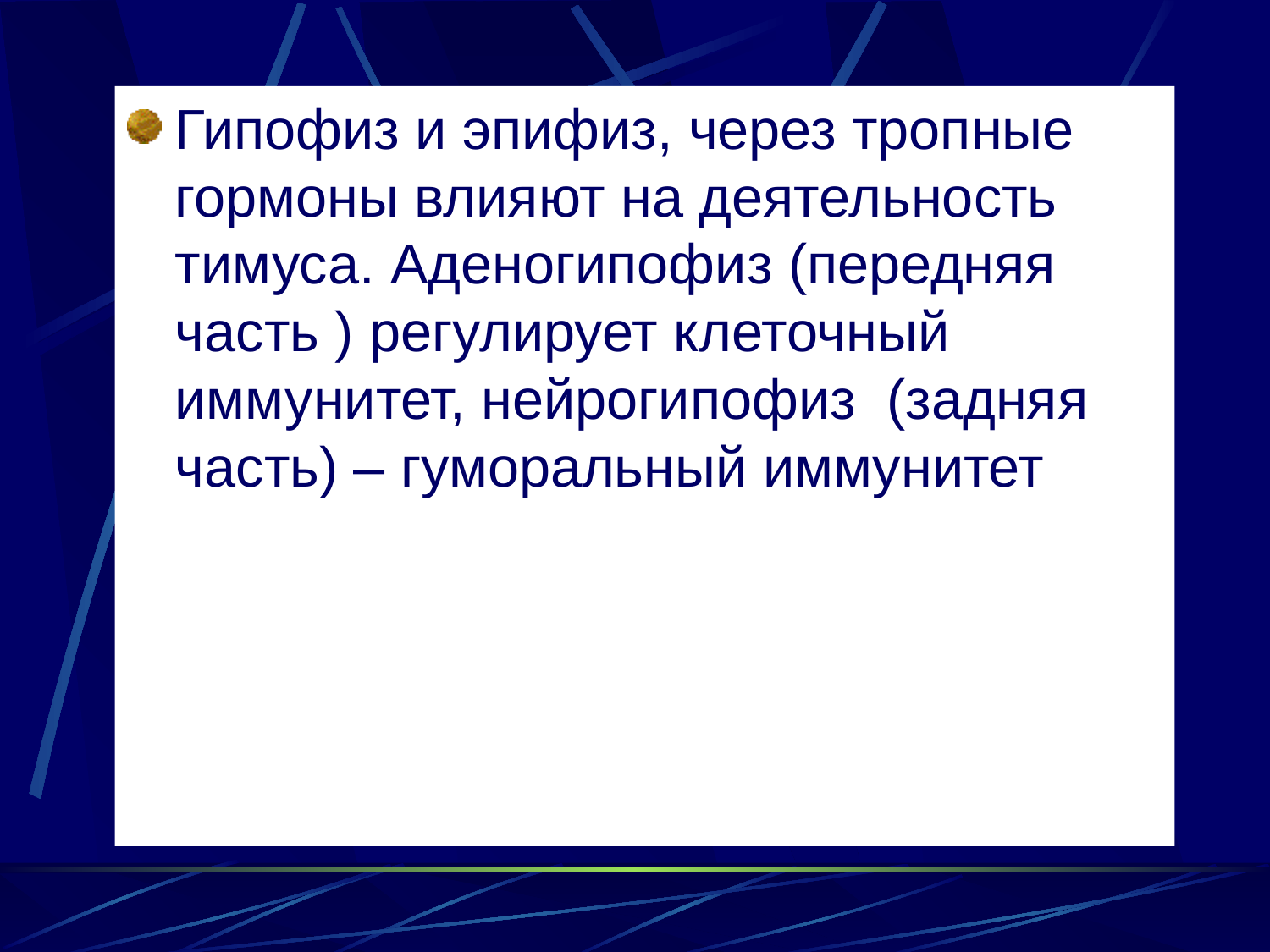

Гипофиз и эпифиз, через тропные гормоны влияют на деятельность тимуса. Аденогипофиз (передняя часть ) регулирует клеточный иммунитет, нейрогипофиз  (задняя часть) – гуморальный иммунитет